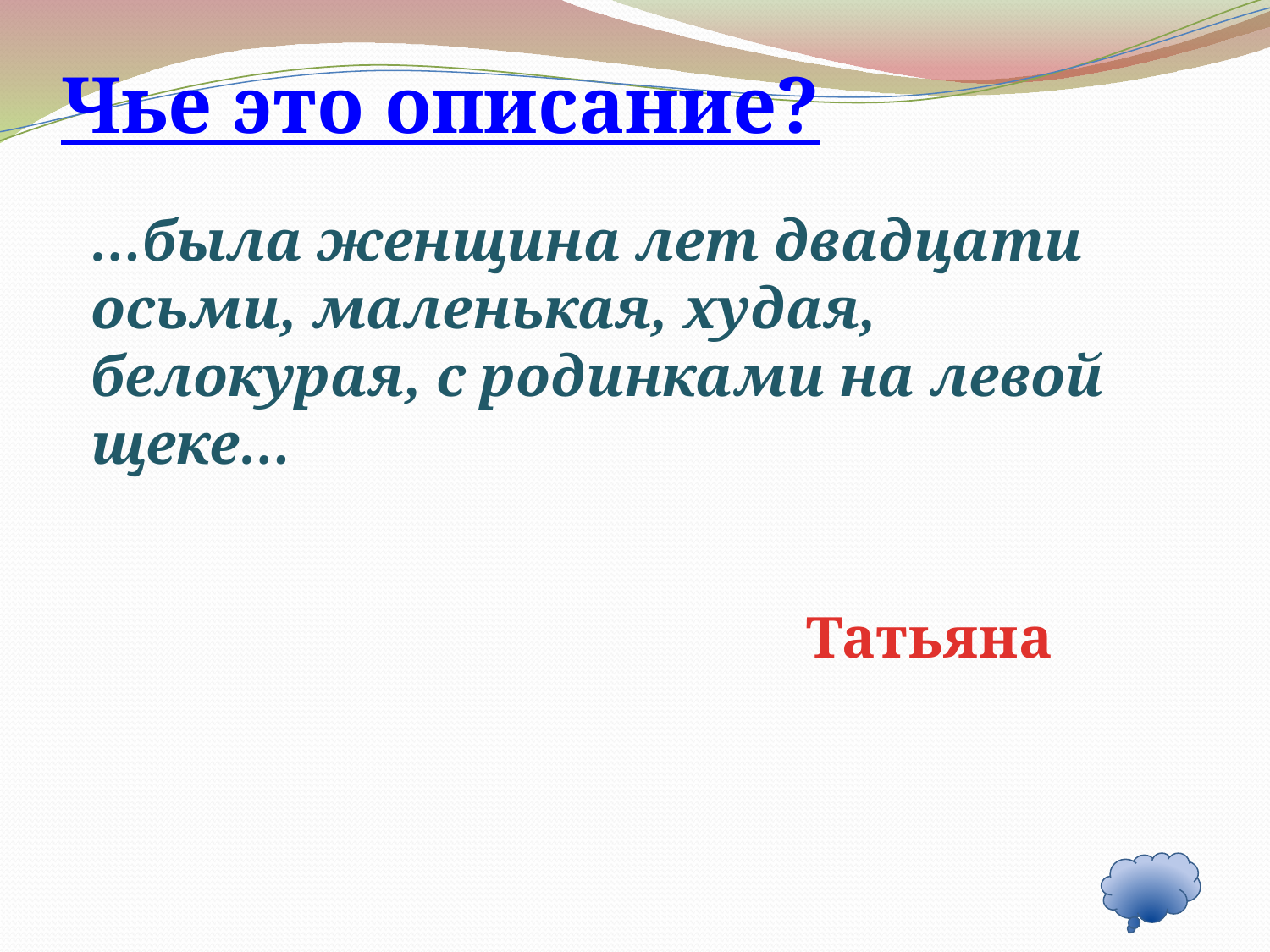

Чье это описание?
…была женщина лет двадцати осьми, маленькая, худая, белокурая, с родинками на левой щеке…
Татьяна